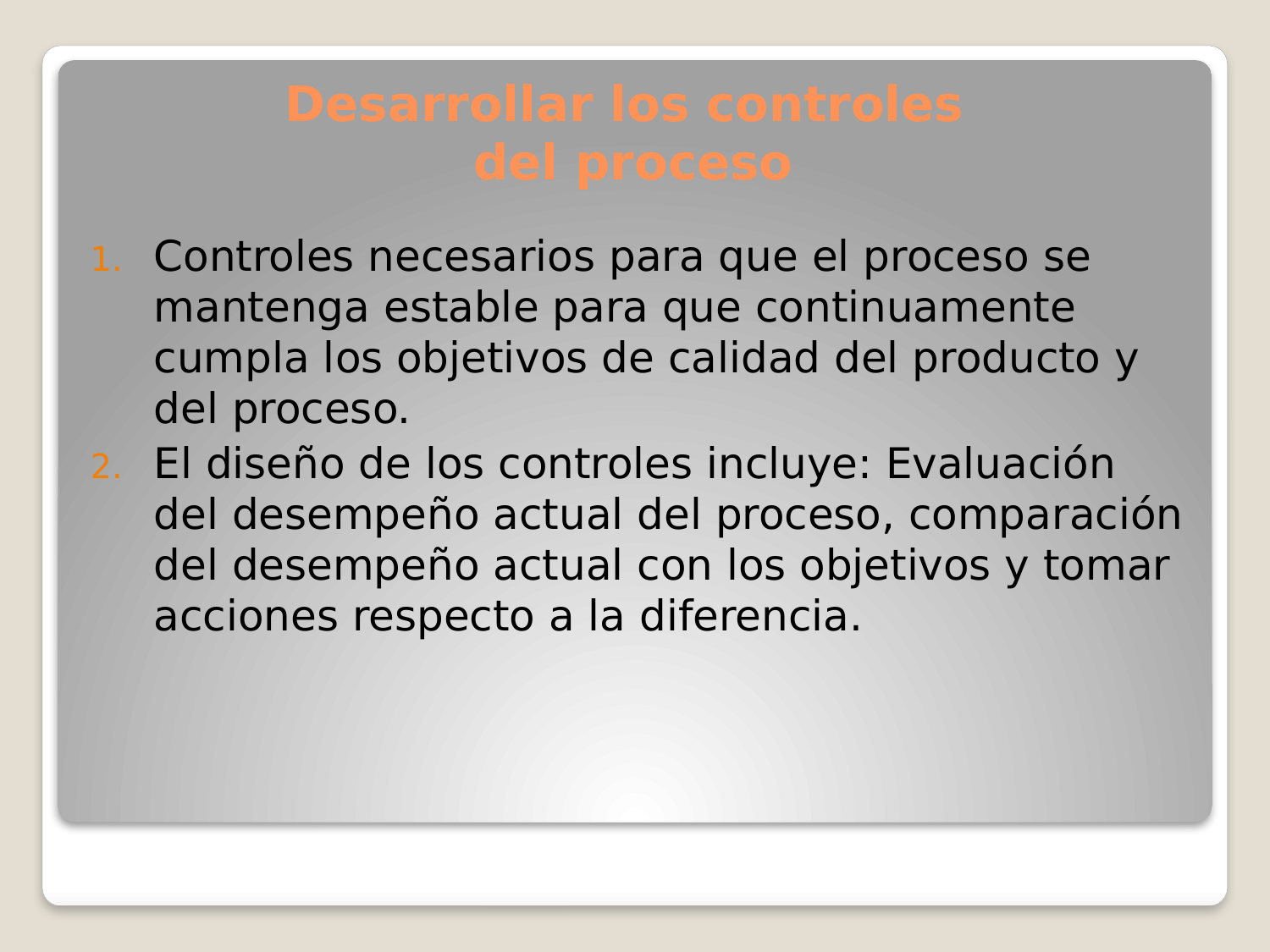

# Desarrollar los controles del proceso
Controles necesarios para que el proceso se mantenga estable para que continuamente cumpla los objetivos de calidad del producto y del proceso.
El diseño de los controles incluye: Evaluación del desempeño actual del proceso, comparación del desempeño actual con los objetivos y tomar acciones respecto a la diferencia.